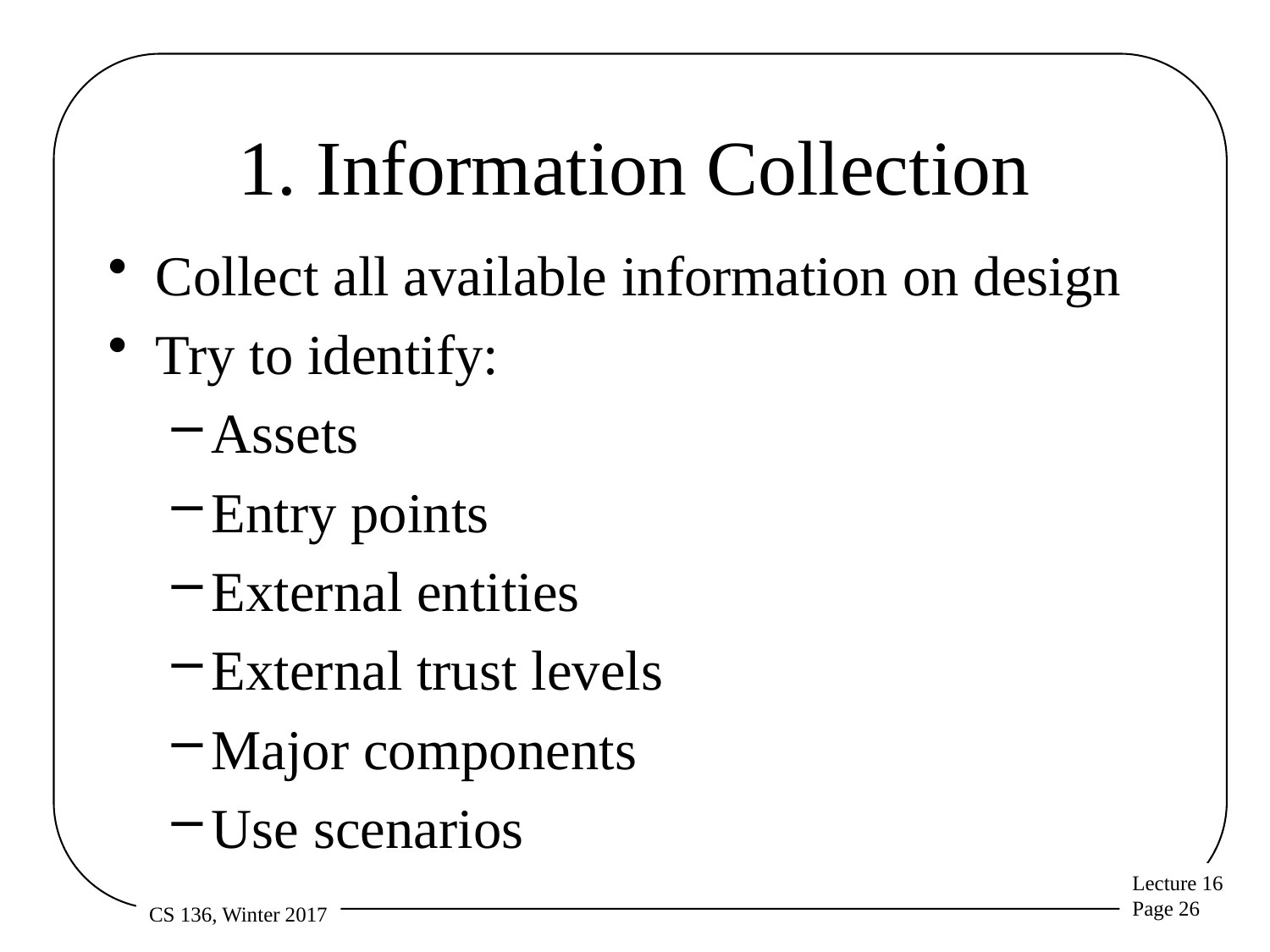

# 1. Information Collection
Collect all available information on design
Try to identify:
Assets
Entry points
External entities
External trust levels
Major components
Use scenarios